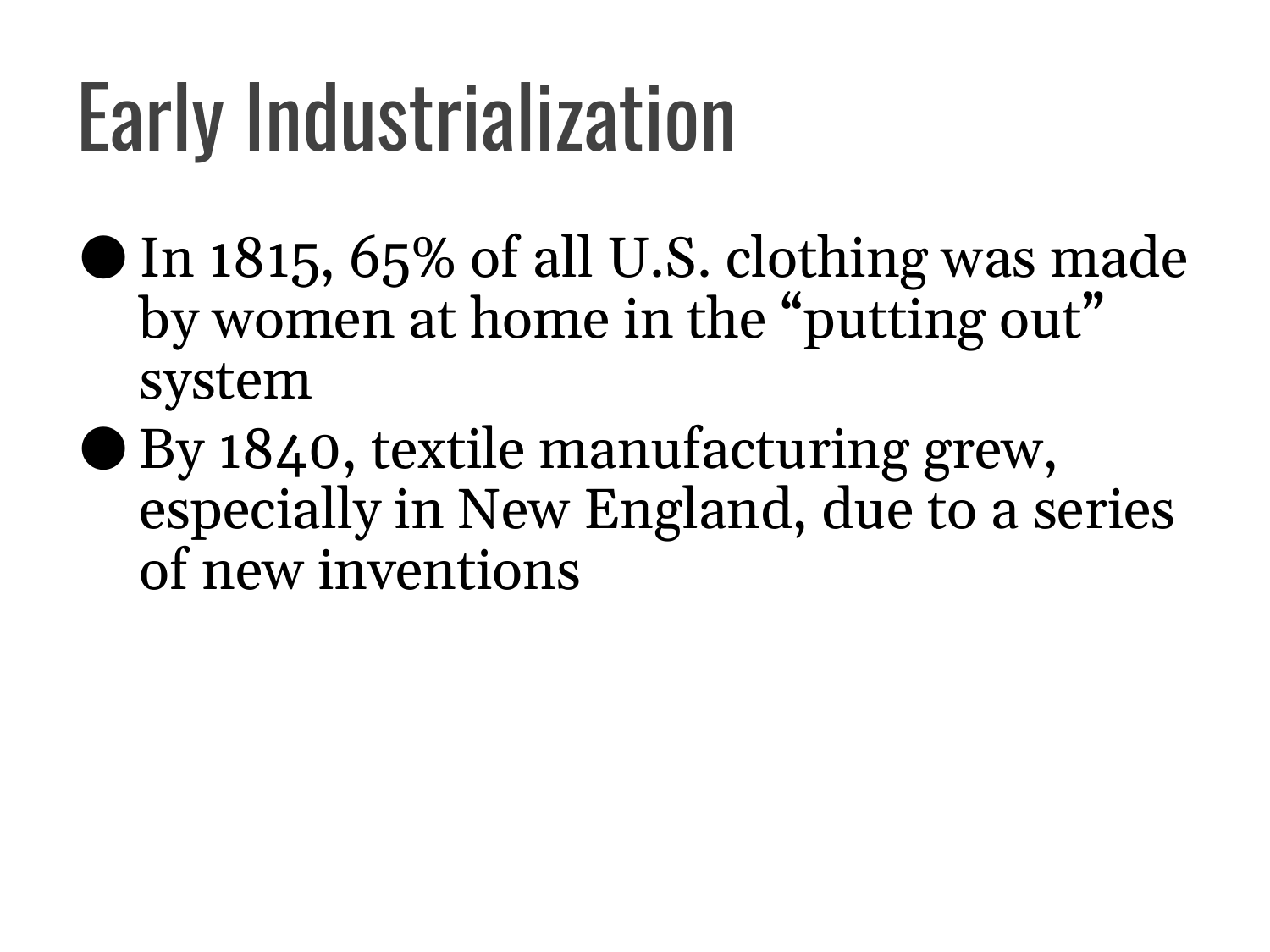

# Early Industrialization
In 1815, 65% of all U.S. clothing was made by women at home in the “putting out” system
By 1840, textile manufacturing grew, especially in New England, due to a series of new inventions